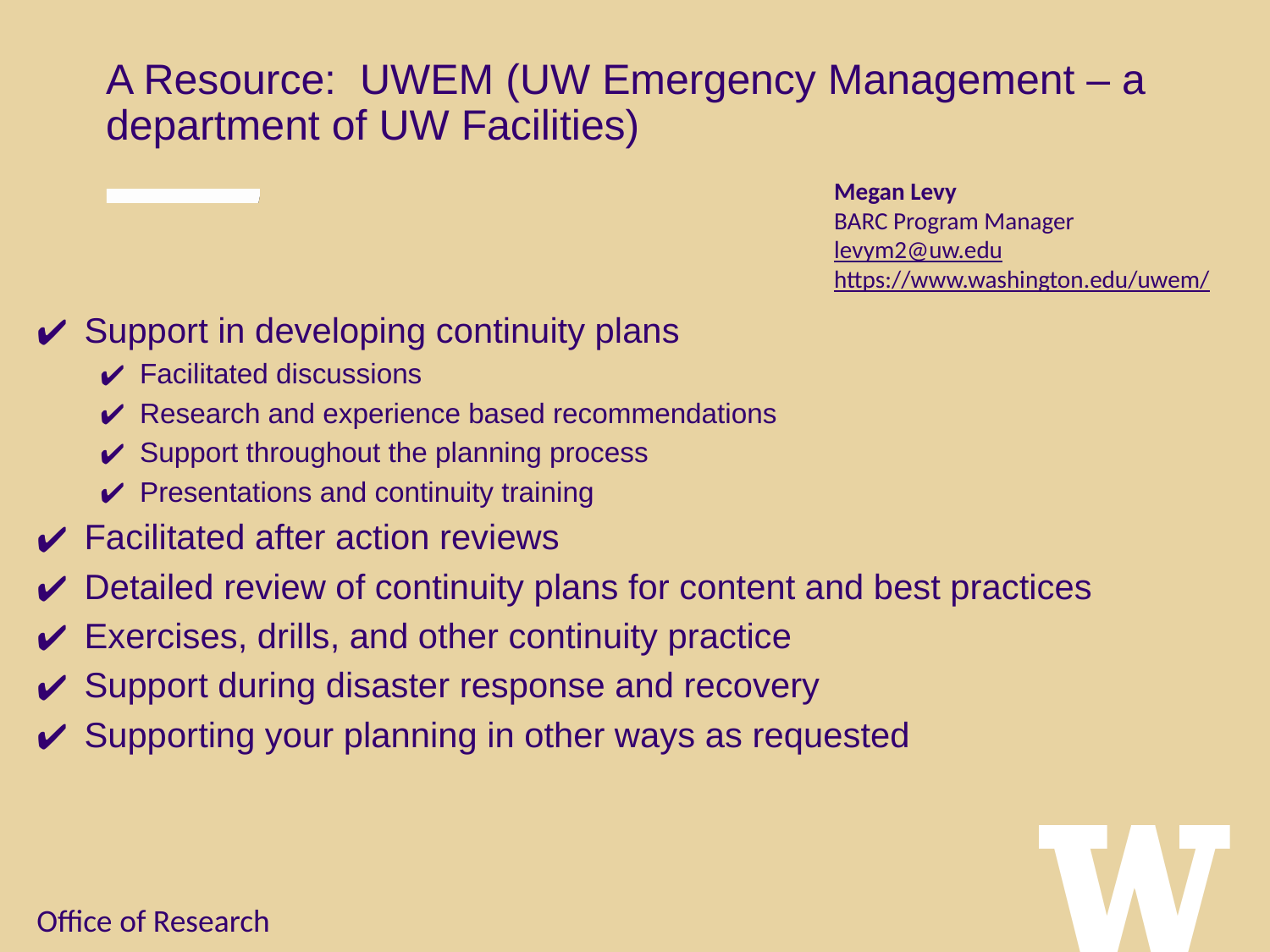

A Resource:  UWEM (UW Emergency Management – a department of UW Facilities)
Megan Levy
BARC Program Manager
levym2@uw.edu
https://www.washington.edu/uwem/
Support in developing continuity plans
Facilitated discussions
Research and experience based recommendations
Support throughout the planning process
Presentations and continuity training
Facilitated after action reviews
Detailed review of continuity plans for content and best practices
Exercises, drills, and other continuity practice
Support during disaster response and recovery
Supporting your planning in other ways as requested

Office of Research